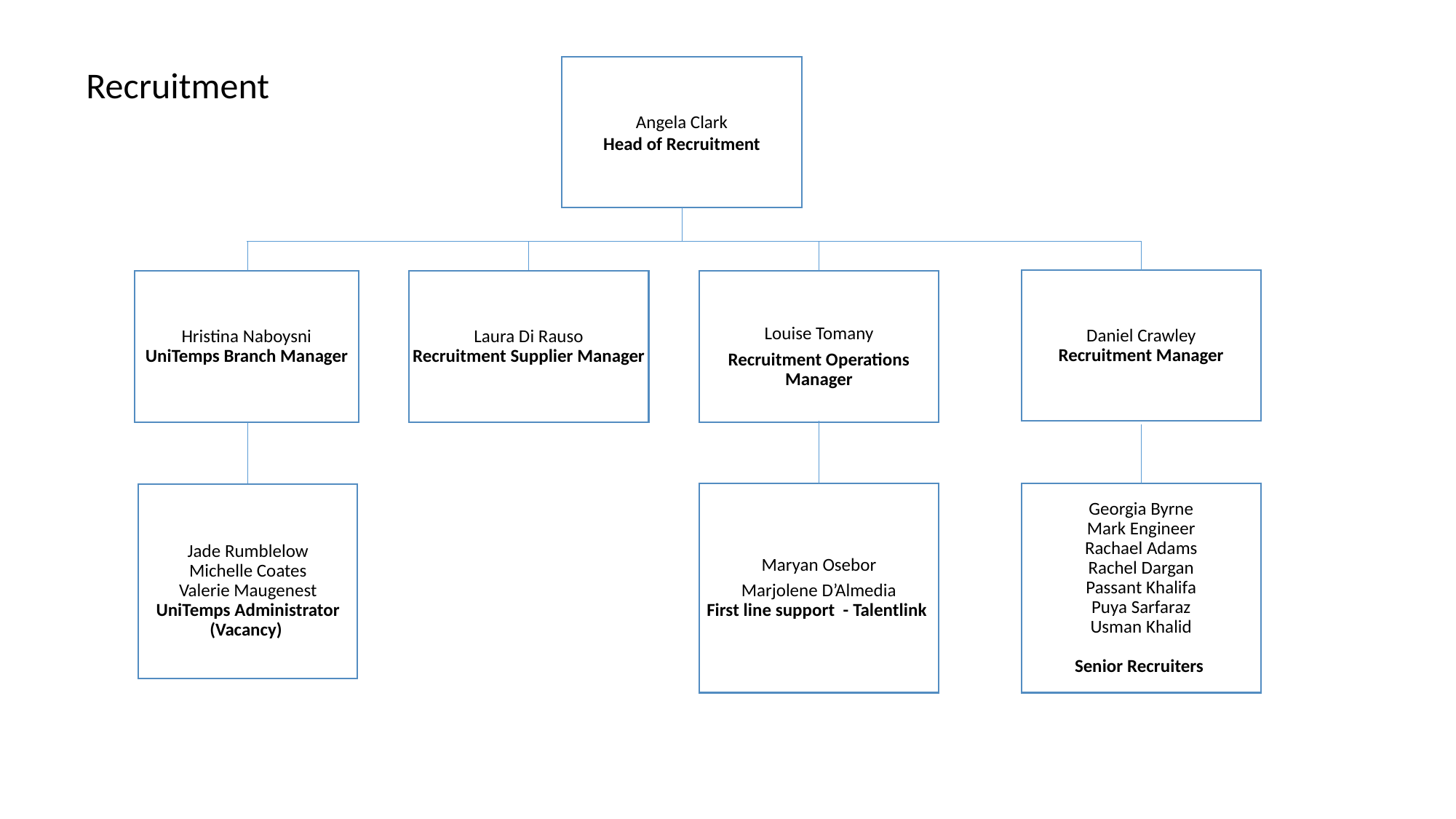

# Recruitment
Angela Clark
Head of Recruitment
Daniel Crawley
Recruitment Manager
Hristina Naboysni
UniTemps Branch Manager
Laura Di Rauso
Recruitment Supplier Manager
Louise Tomany
Recruitment Operations Manager
Maryan Osebor
Marjolene D’Almedia
First line support  - Talentlink
Georgia Byrne
Mark Engineer
Rachael Adams
Rachel Dargan
Passant Khalifa
Puya Sarfaraz
Usman Khalid
Senior Recruiters
Jade Rumblelow
Michelle Coates
Valerie Maugenest
UniTemps Administrator (Vacancy)